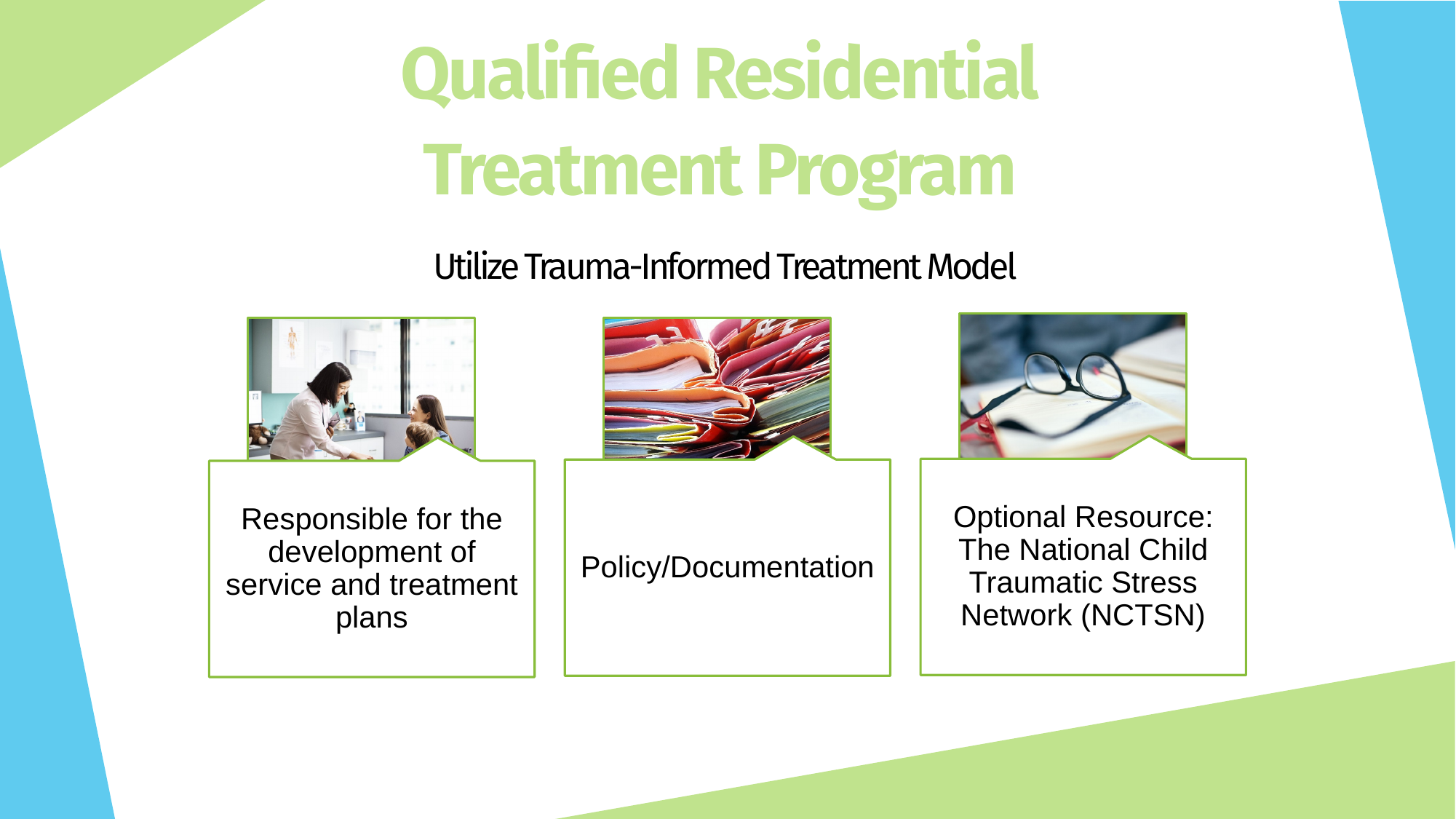

Qualified Residential
Treatment Program

Utilize Trauma-Informed Treatment Model
Responsible for the development of service and treatment plans
Policy/Documentation
Optional Resource: The National Child Traumatic Stress Network (NCTSN)